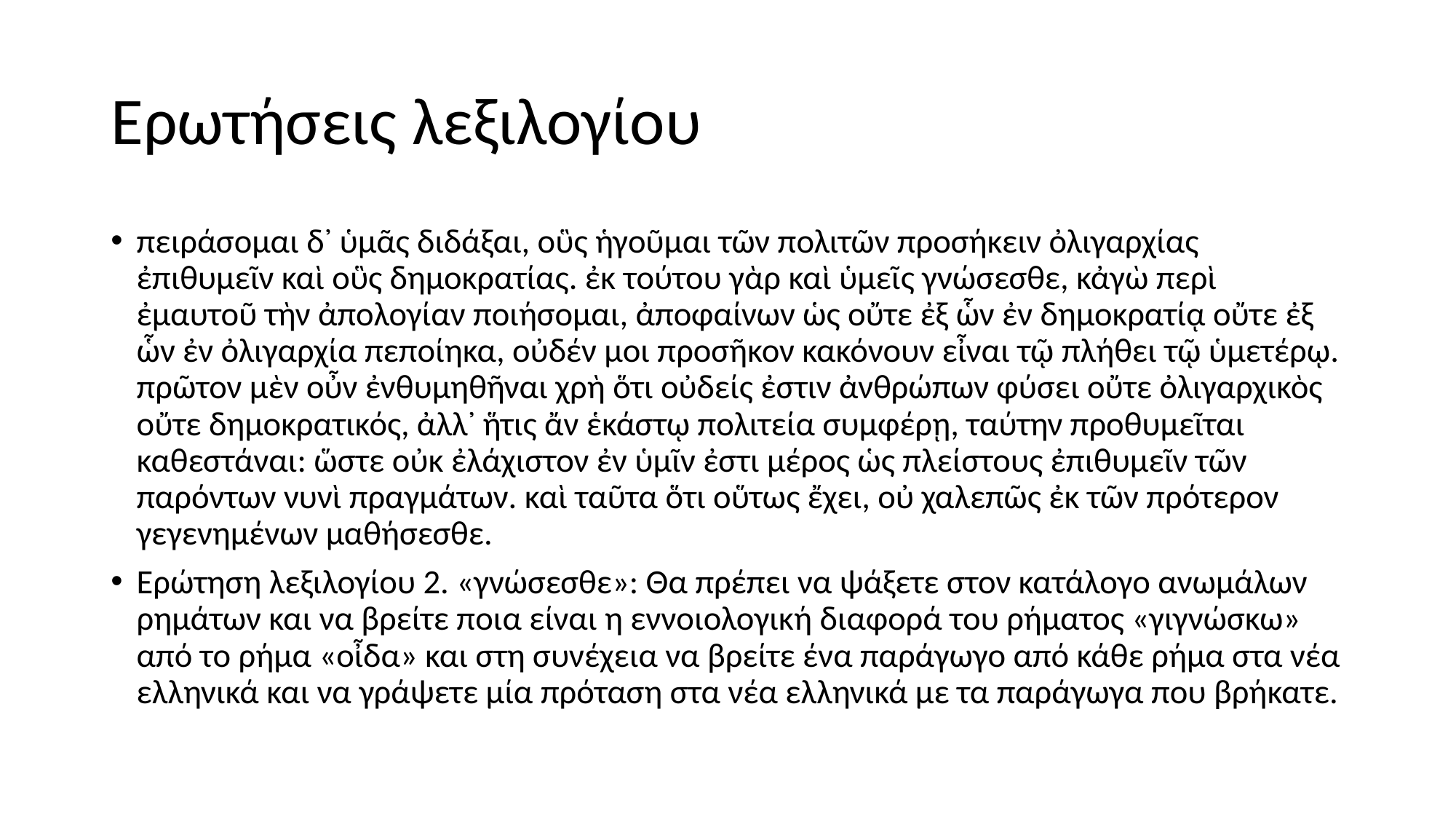

# Ερωτήσεις λεξιλογίου
πειράσομαι δ᾽ ὑμᾶς διδάξαι, οὓς ἡγοῦμαι τῶν πολιτῶν προσήκειν ὀλιγαρχίας ἐπιθυμεῖν καὶ οὓς δημοκρατίας. ἐκ τούτου γὰρ καὶ ὑμεῖς γνώσεσθε, κἀγὼ περὶ ἐμαυτοῦ τὴν ἀπολογίαν ποιήσομαι, ἀποφαίνων ὡς οὔτε ἐξ ὧν ἐν δημοκρατίᾳ οὔτε ἐξ ὧν ἐν ὀλιγαρχία πεποίηκα, οὐδέν μοι προσῆκον κακόνουν εἶναι τῷ πλήθει τῷ ὑμετέρῳ. πρῶτον μὲν οὖν ἐνθυμηθῆναι χρὴ ὅτι οὐδείς ἐστιν ἀνθρώπων φύσει οὔτε ὀλιγαρχικὸς οὔτε δημοκρατικός, ἀλλ᾽ ἥτις ἄν ἑκάστῳ πολιτεία συμφέρῃ, ταύτην προθυμεῖται καθεστάναι: ὥστε οὐκ ἐλάχιστον ἐν ὑμῖν ἐστι μέρος ὡς πλείστους ἐπιθυμεῖν τῶν παρόντων νυνὶ πραγμάτων. καὶ ταῦτα ὅτι οὕτως ἔχει, οὐ χαλεπῶς ἐκ τῶν πρότερον γεγενημένων μαθήσεσθε.
Ερώτηση λεξιλογίου 2. «γνώσεσθε»: Θα πρέπει να ψάξετε στον κατάλογο ανωμάλων ρημάτων και να βρείτε ποια είναι η εννοιολογική διαφορά του ρήματος «γιγνώσκω» από το ρήμα «οἶδα» και στη συνέχεια να βρείτε ένα παράγωγο από κάθε ρήμα στα νέα ελληνικά και να γράψετε μία πρόταση στα νέα ελληνικά με τα παράγωγα που βρήκατε.